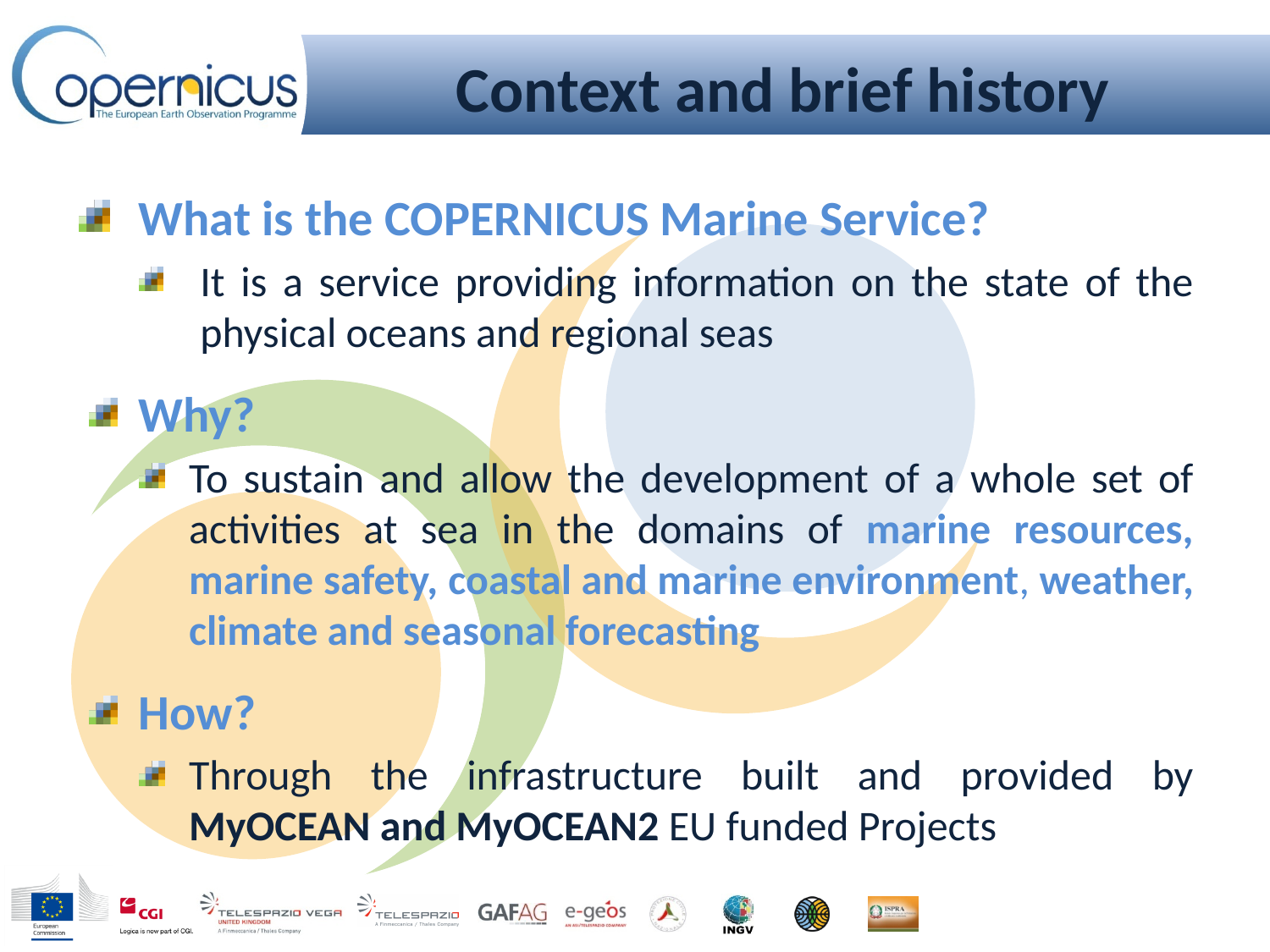

# Context and brief history
What is the COPERNICUS Marine Service?
It is a service providing information on the state of the physical oceans and regional seas

Why?
To sustain and allow the development of a whole set of activities at sea in the domains of marine resources, marine safety, coastal and marine environment, weather, climate and seasonal forecasting

How?
Through the infrastructure built and provided by MyOCEAN and MyOCEAN2 EU funded Projects